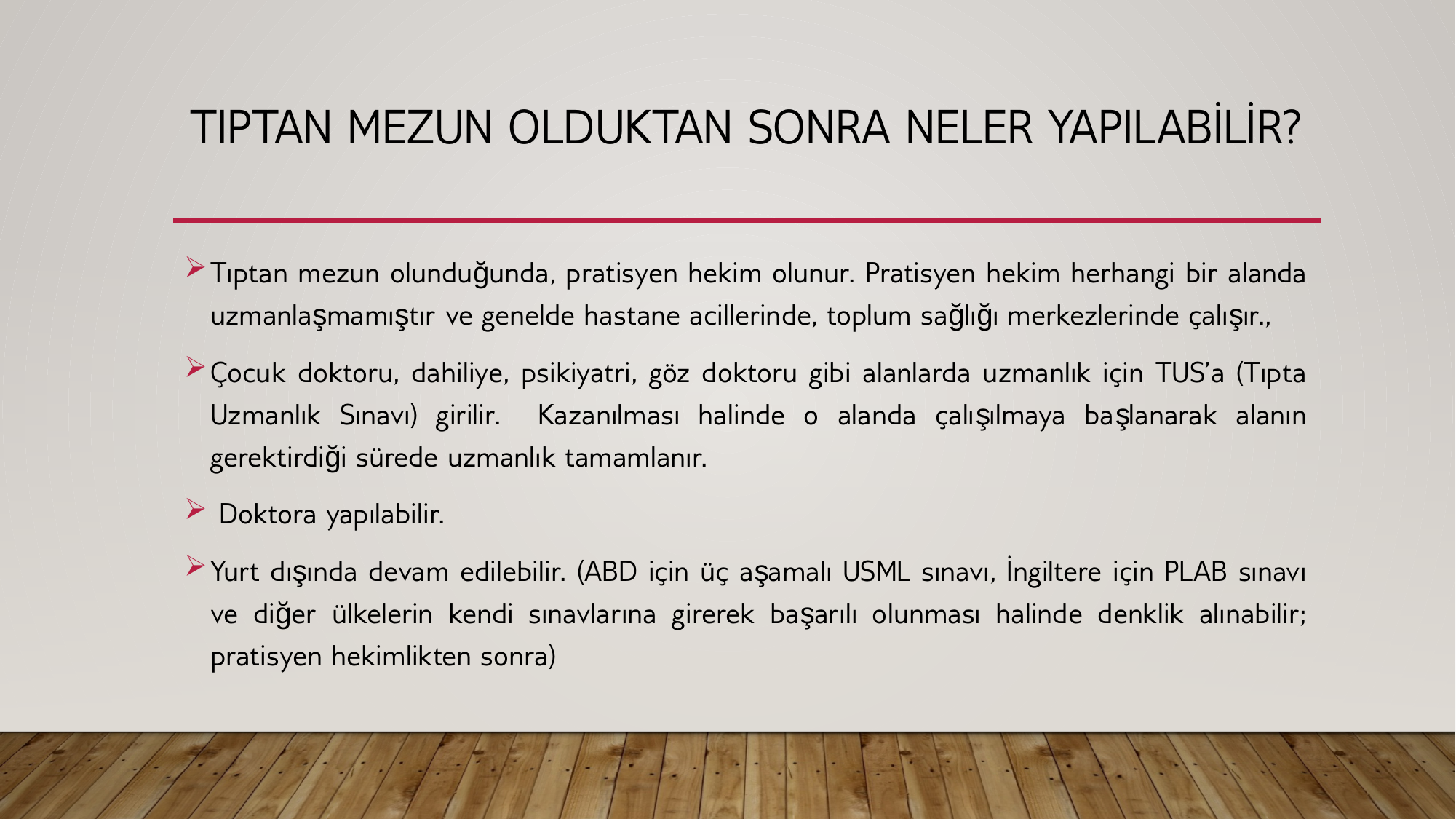

# TIPTAN MEZUN OLDUKTAN SONRA NELER YAPILABİLİR?
Tıptan mezun olunduğunda, pratisyen hekim olunur. Pratisyen hekim herhangi bir alanda uzmanlaşmamıştır ve genelde hastane acillerinde, toplum sağlığı merkezlerinde çalışır.,
Çocuk doktoru, dahiliye, psikiyatri, göz doktoru gibi alanlarda uzmanlık için TUS’a (Tıpta Uzmanlık Sınavı) girilir.  Kazanılması halinde o alanda çalışılmaya başlanarak alanın gerektirdiği sürede uzmanlık tamamlanır.
 Doktora yapılabilir.
Yurt dışında devam edilebilir. (ABD için üç aşamalı USML sınavı, İngiltere için PLAB sınavı ve diğer ülkelerin kendi sınavlarına girerek başarılı olunması halinde denklik alınabilir; pratisyen hekimlikten sonra)